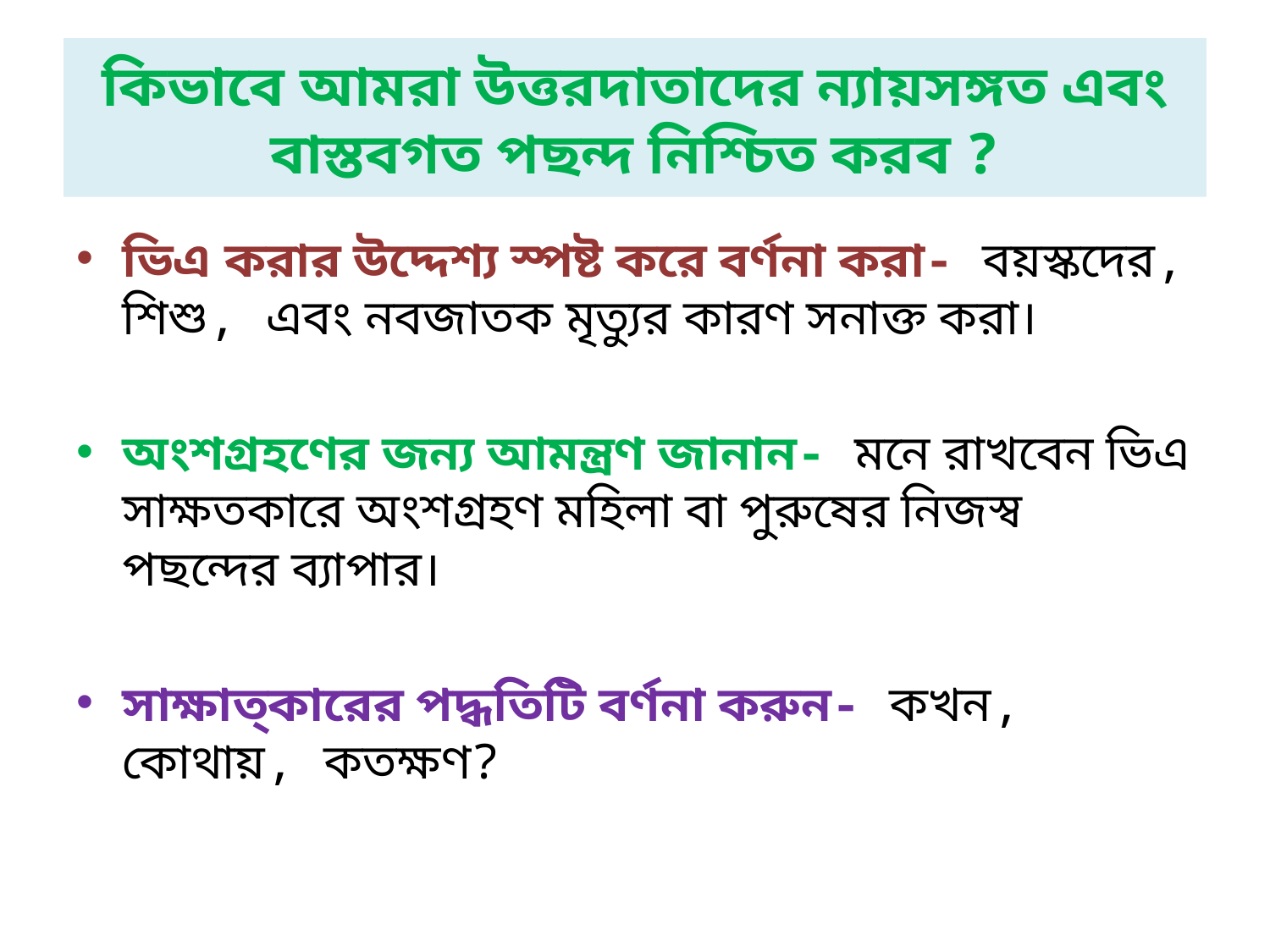

# কিভাবে আমরা উত্তরদাতাদের ন্যায়সঙ্গত এবং বাস্তবগত পছন্দ নিশ্চিত করব ?
ভিএ করার উদ্দেশ্য স্পষ্ট করে বর্ণনা করা- বয়স্কদের, শিশু, এবং নবজাতক মৃত্যুর কারণ সনাক্ত করা।

অংশগ্রহণের জন্য আমন্ত্রণ জানান- মনে রাখবেন ভিএ সাক্ষতকারে অংশগ্রহণ মহিলা বা পুরুষের নিজস্ব  পছন্দের ব্যাপার।

সাক্ষাত্কারের পদ্ধতিটি বর্ণনা করুন- কখন, কোথায়, কতক্ষণ?